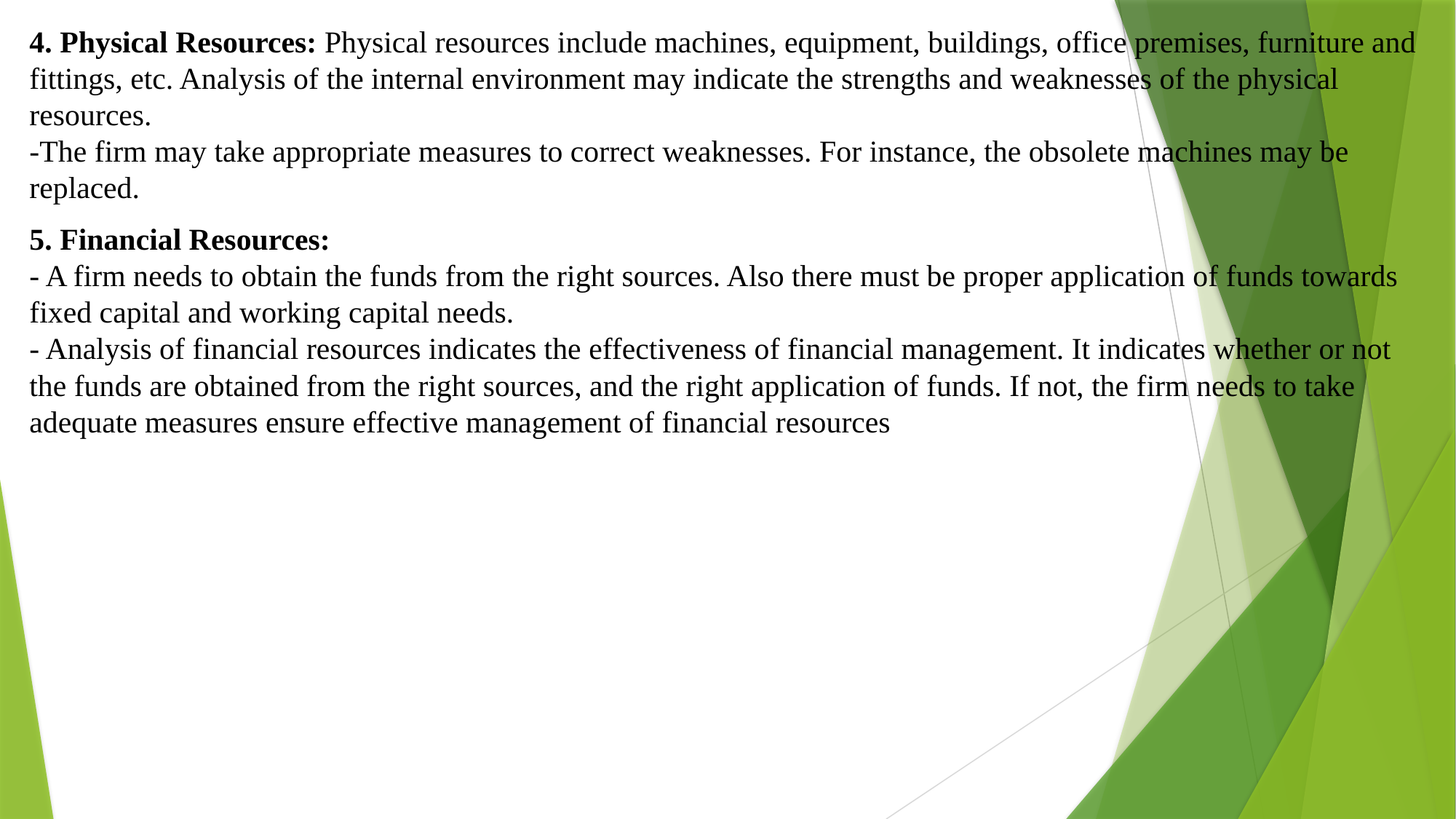

4. Physical Resources: Physical resources include machines, equipment, buildings, office premises, furniture and fittings, etc. Analysis of the internal environment may indicate the strengths and weaknesses of the physical resources.
-The firm may take appropriate measures to correct weaknesses. For instance, the obsolete machines may be replaced.
5. Financial Resources:
- A firm needs to obtain the funds from the right sources. Also there must be proper application of funds towards fixed capital and working capital needs.
- Analysis of financial resources indicates the effectiveness of financial management. It indicates whether or not the funds are obtained from the right sources, and the right application of funds. If not, the firm needs to take adequate measures ensure effective management of financial resources